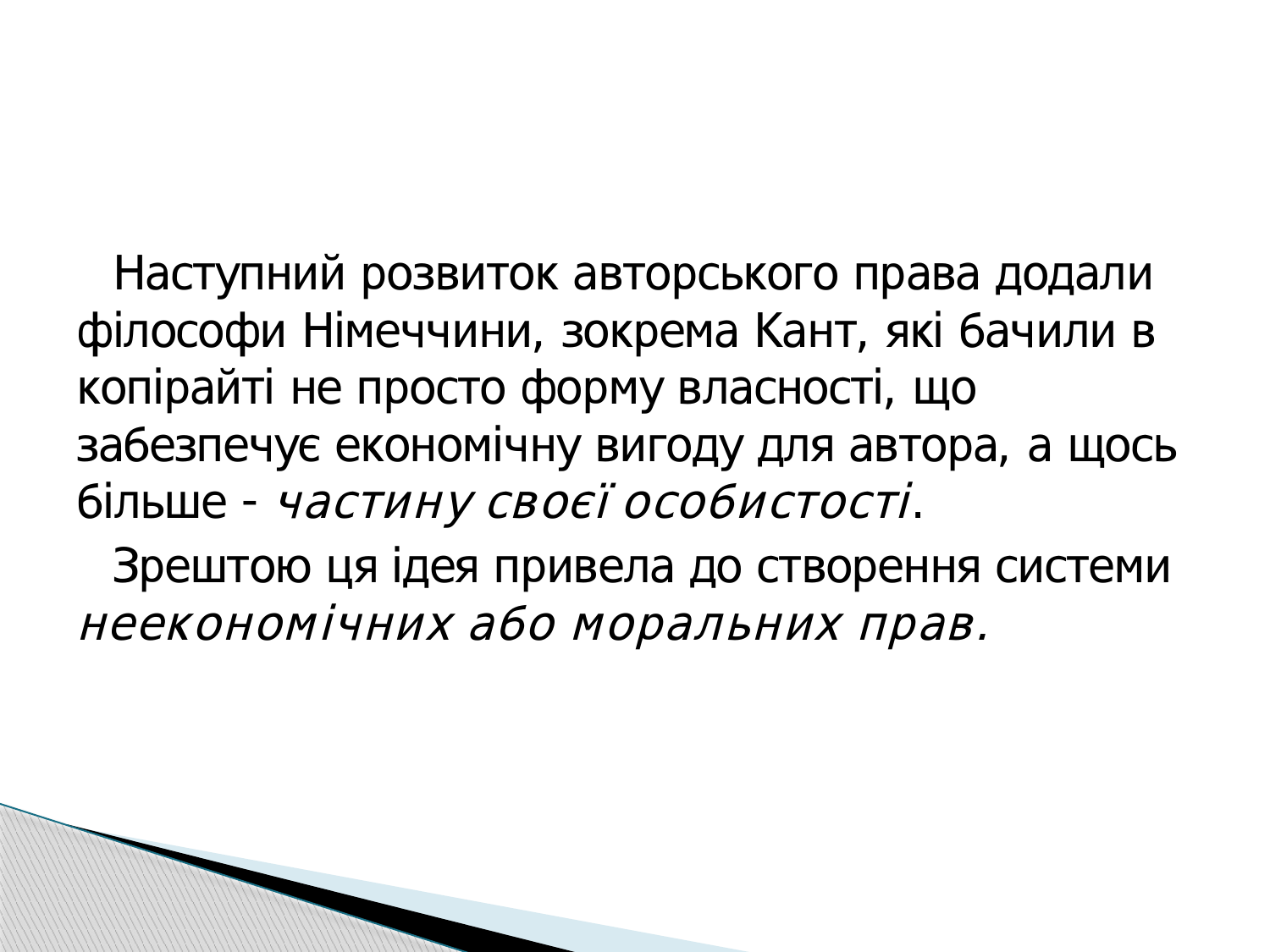

Наступний розвиток авторського права додали філософи Німеччини, зокрема Кант, які бачили в копірайті не просто форму власності, що забезпечує економічну вигоду для автора, а щось більше - частину своєї особистості.
Зрештою ця ідея привела до створення системи неекономічних або моральних прав.